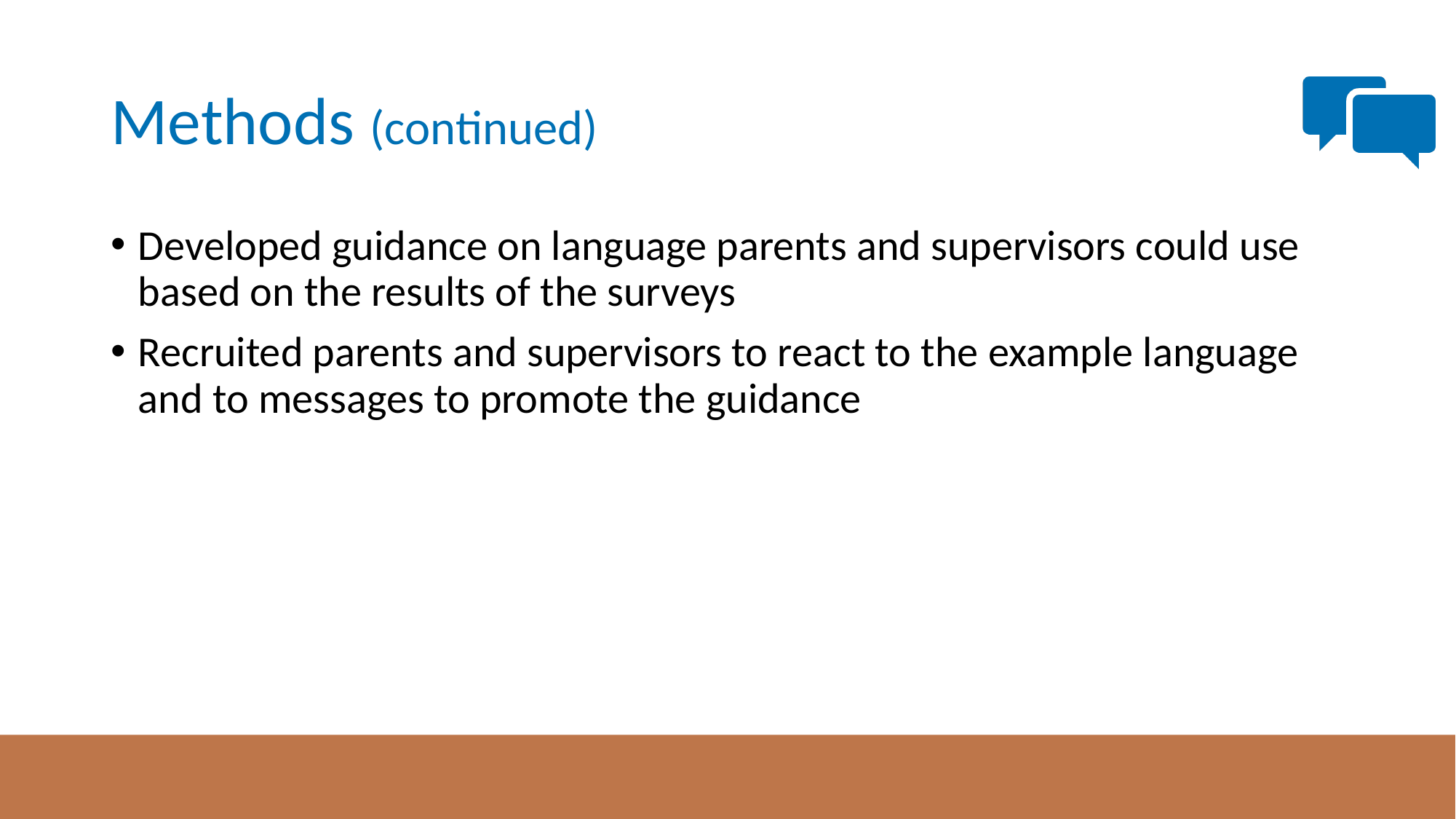

# Methods (continued)
Developed guidance on language parents and supervisors could use based on the results of the surveys
Recruited parents and supervisors to react to the example language and to messages to promote the guidance